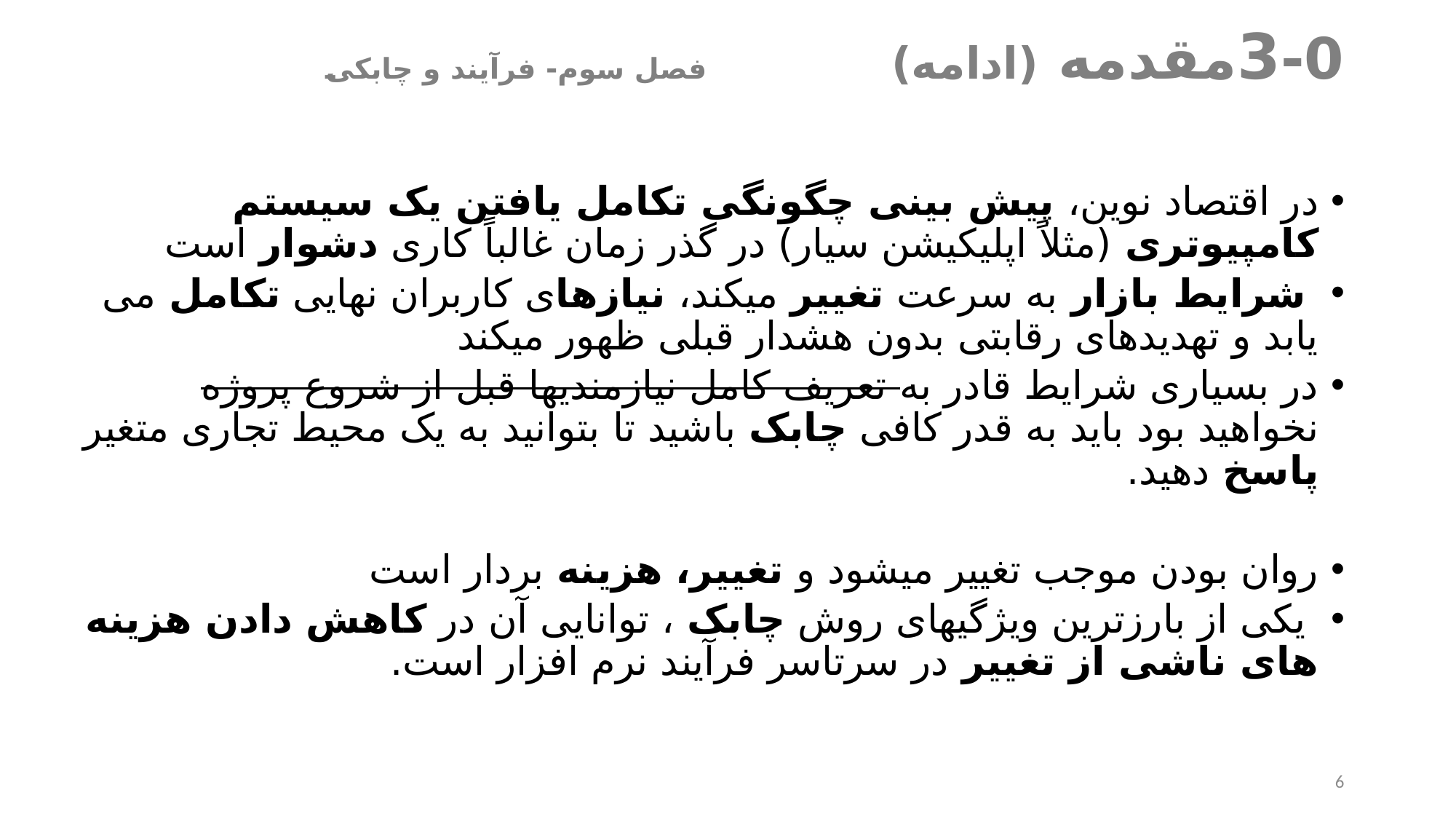

# 3-0	مقدمه (ادامه)						 فصل سوم- فرآیند و چابکی
در اقتصاد نوین، پیش بینی چگونگی تکامل یافتن یک سیستم کامپیوتری (مثلاً اپلیکیشن سیار) در گذر زمان غالباً کاری دشوار است
 شرایط بازار به سرعت تغییر میکند، نیازهای کاربران نهایی تکامل می یابد و تهدیدهای رقابتی بدون هشدار قبلی ظهور میکند
در بسیاری شرایط قادر به تعریف کامل نیازمندیها قبل از شروع پروژه نخواهید بود باید به قدر کافی چابک باشید تا بتوانید به یک محیط تجاری متغیر پاسخ دهید.

روان بودن موجب تغییر میشود و تغییر، هزینه بردار است
 یکی از بارزترین ویژگیهای روش چابک ، توانایی آن در کاهش دادن هزینه های ناشی از تغییر در سرتاسر فرآیند نرم افزار است.
6